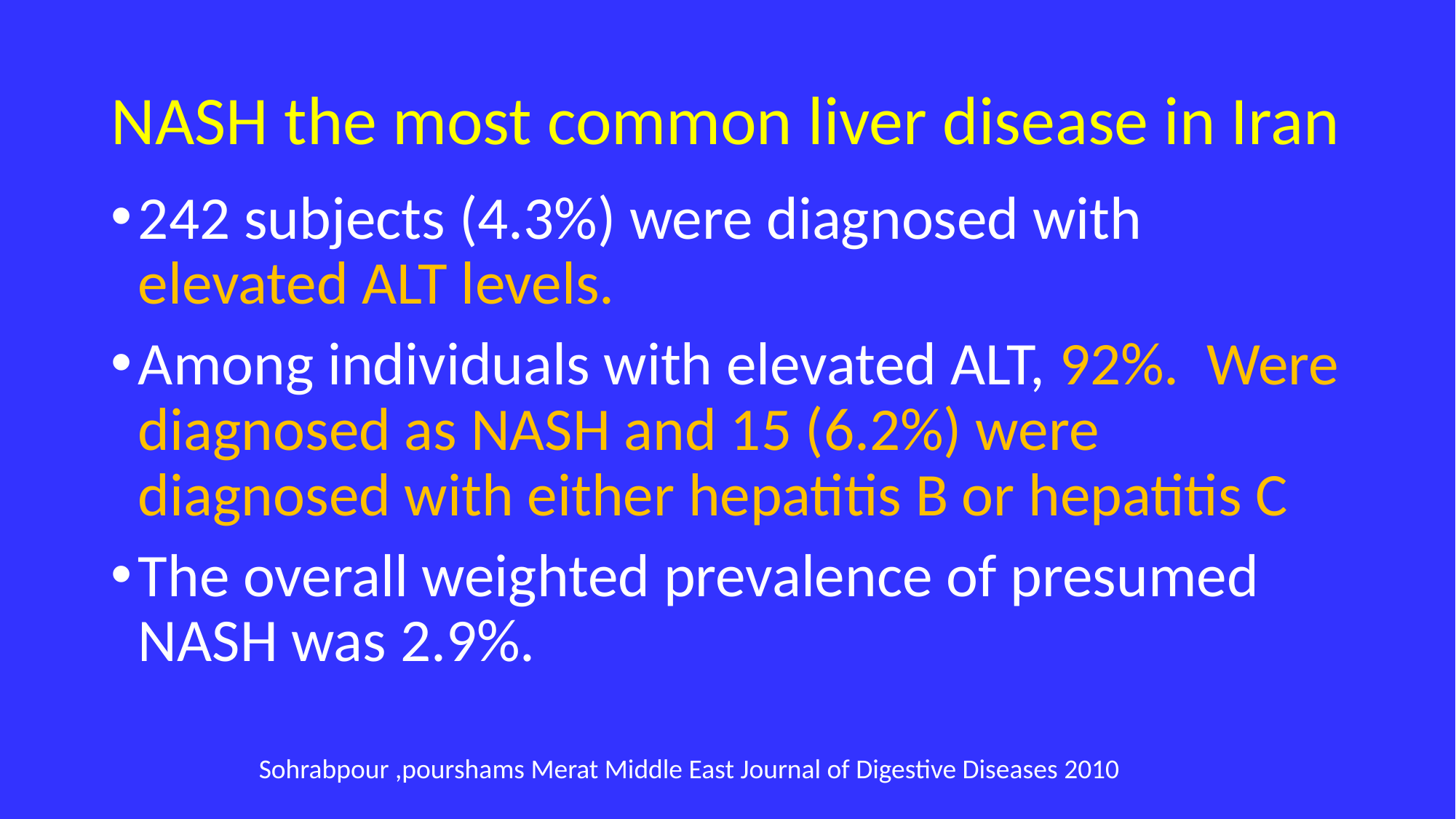

# NASH the most common liver disease in Iran
242 subjects (4.3%) were diagnosed with elevated ALT levels.
Among individuals with elevated ALT, 92%.  Were diagnosed as NASH and 15 (6.2%) were diagnosed with either hepatitis B or hepatitis C
The overall weighted prevalence of presumed NASH was 2.9%.
Sohrabpour ,pourshams Merat Middle East Journal of Digestive Diseases 2010